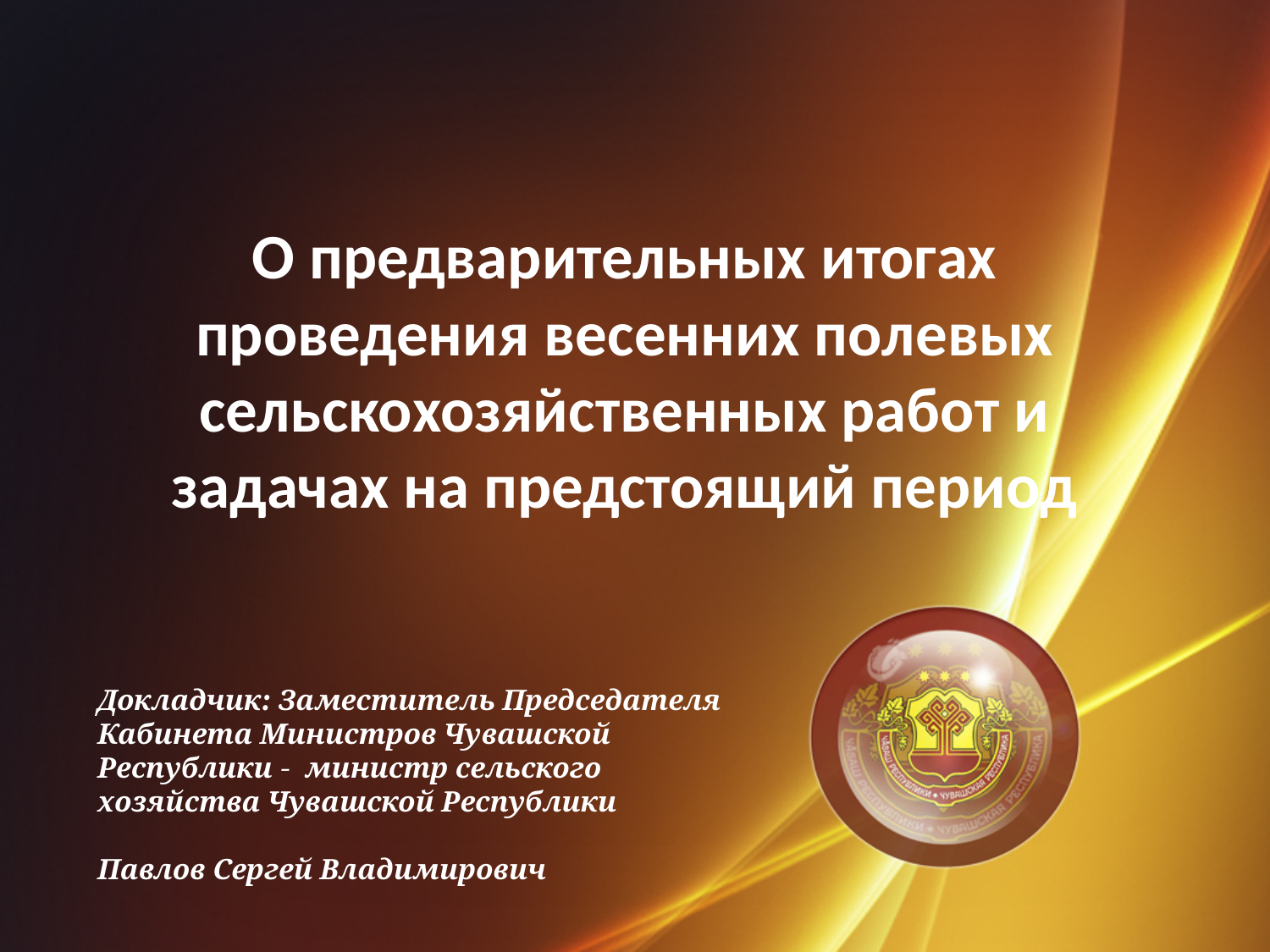

# О предварительных итогах проведения весенних полевых сельскохозяйственных работ и задачах на предстоящий период
Докладчик: Заместитель Председателя Кабинета Министров Чувашской Республики -  министр сельского хозяйства Чувашской Республики

Павлов Сергей Владимирович